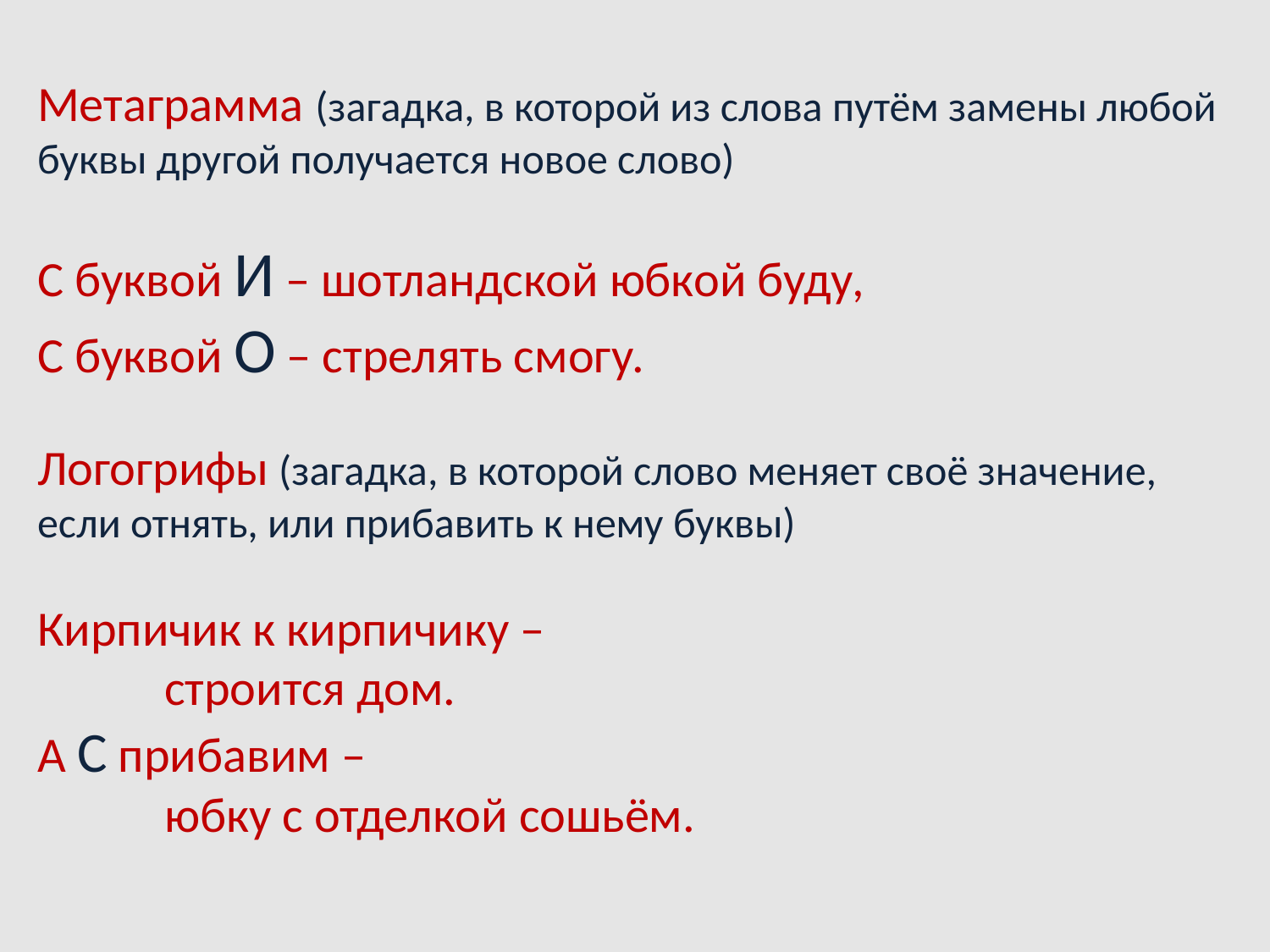

Метаграмма (загадка, в которой из слова путём замены любой буквы другой получается новое слово)

С буквой И – шотландской юбкой буду,
С буквой О – стрелять смогу.

Логогрифы (загадка, в которой слово меняет своё значение, если отнять, или прибавить к нему буквы)

Кирпичик к кирпичику –
	строится дом.
А С прибавим –
	юбку с отделкой сошьём.